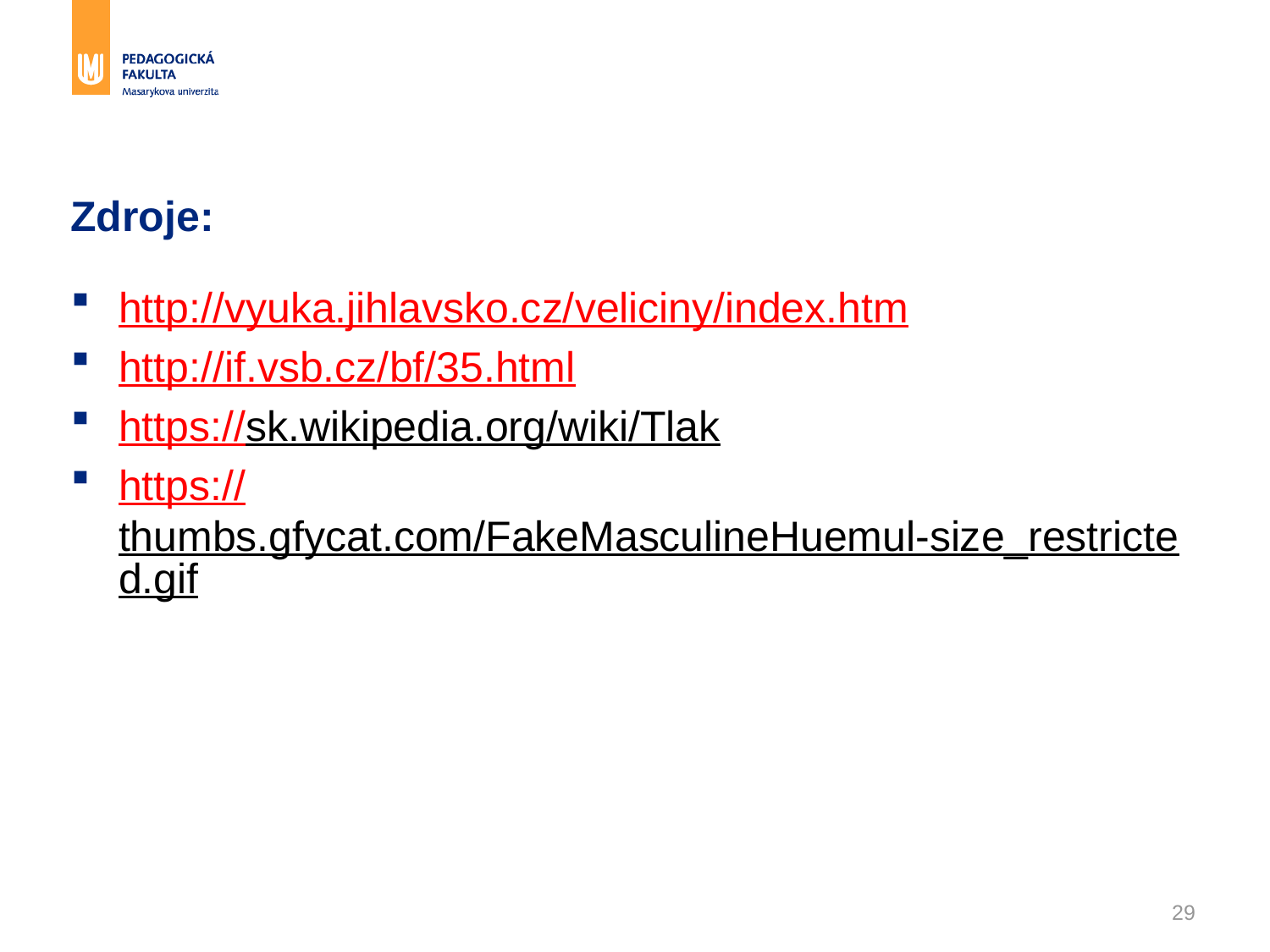

# Zdroje:
http://vyuka.jihlavsko.cz/veliciny/index.htm
http://if.vsb.cz/bf/35.html
https://sk.wikipedia.org/wiki/Tlak
https://thumbs.gfycat.com/FakeMasculineHuemul-size_restricted.gif

29